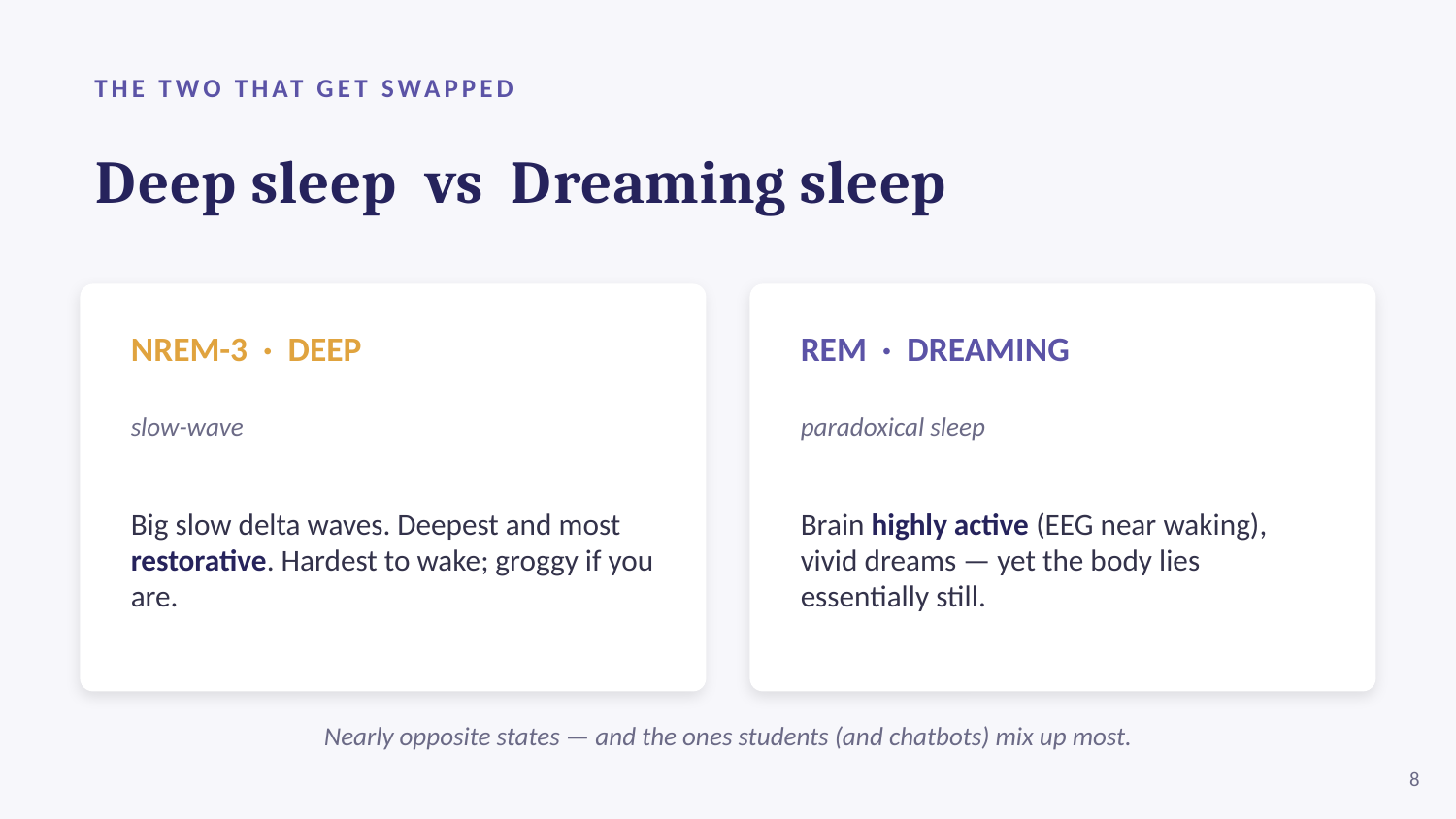

THE TWO THAT GET SWAPPED
Deep sleep  vs  Dreaming sleep

NREM-3  ·  DEEP

slow-wave

Big slow delta waves. Deepest and most restorative. Hardest to wake; groggy if you are.
REM  ·  DREAMING

paradoxical sleep

Brain highly active (EEG near waking), vivid dreams — yet the body lies essentially still.
Nearly opposite states — and the ones students (and chatbots) mix up most.
8